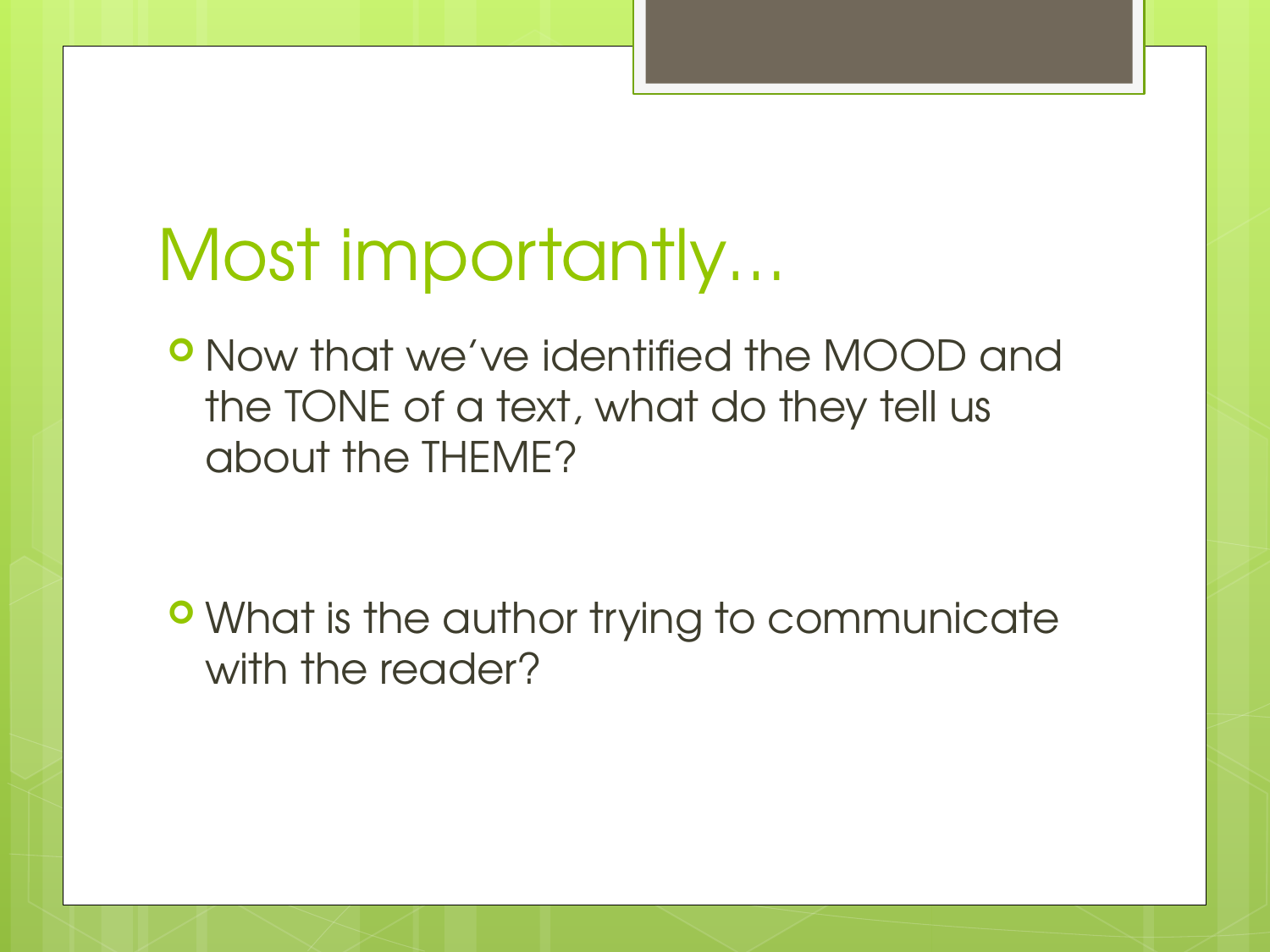

# Most importantly…
Now that we’ve identified the MOOD and the TONE of a text, what do they tell us about the THEME?
What is the author trying to communicate with the reader?